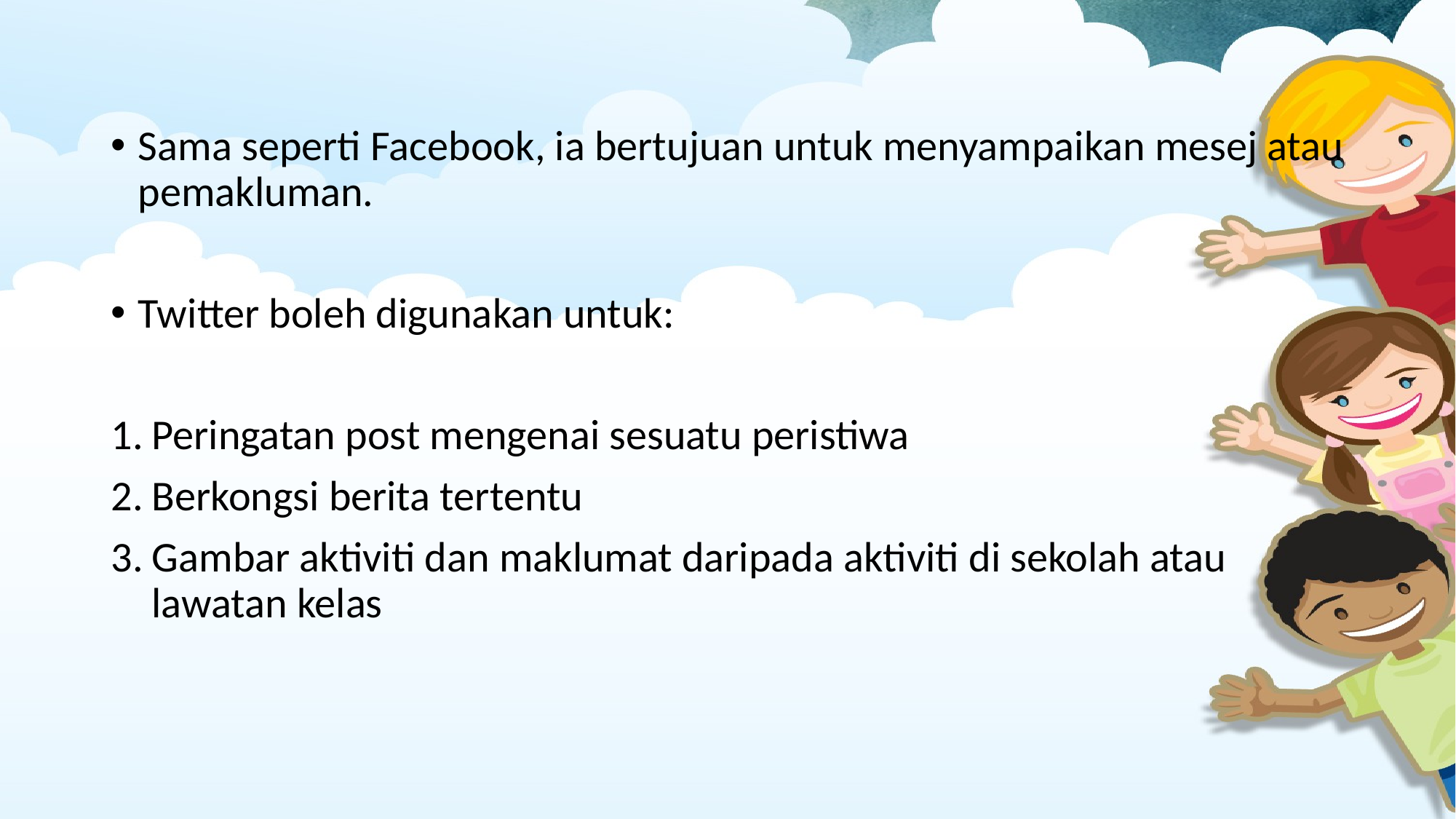

Sama seperti Facebook, ia bertujuan untuk menyampaikan mesej atau pemakluman.

Twitter boleh digunakan untuk:

Peringatan post mengenai sesuatu peristiwa
Berkongsi berita tertentu
Gambar aktiviti dan maklumat daripada aktiviti di sekolah atau lawatan kelas